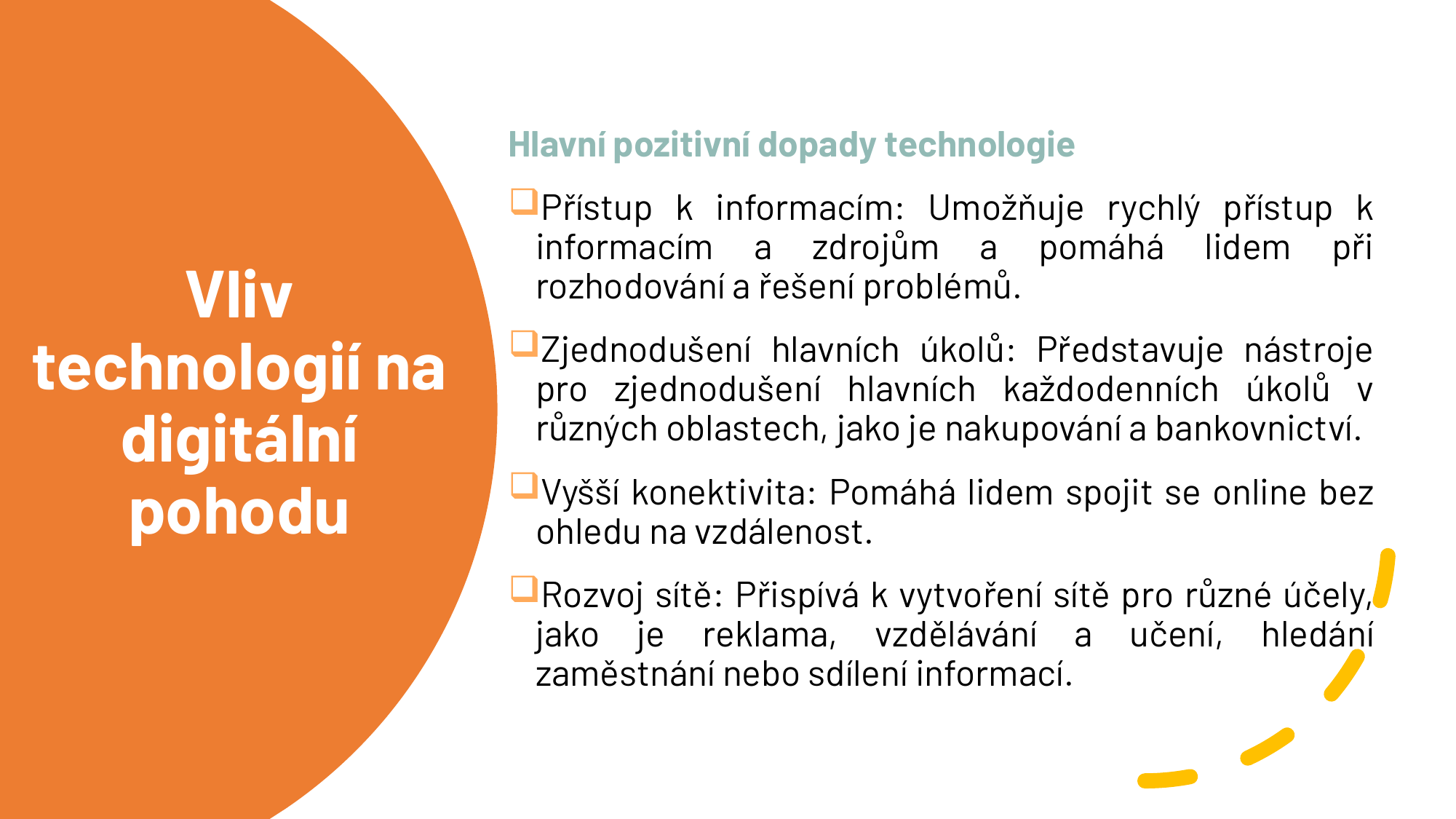

Hlavní pozitivní dopady technologie
Přístup k informacím: Umožňuje rychlý přístup k informacím a zdrojům a pomáhá lidem při rozhodování a řešení problémů.
Zjednodušení hlavních úkolů: Představuje nástroje pro zjednodušení hlavních každodenních úkolů v různých oblastech, jako je nakupování a bankovnictví.
Vyšší konektivita: Pomáhá lidem spojit se online bez ohledu na vzdálenost.
Rozvoj sítě: Přispívá k vytvoření sítě pro různé účely, jako je reklama, vzdělávání a učení, hledání zaměstnání nebo sdílení informací.
# Vliv technologií na digitální pohodu